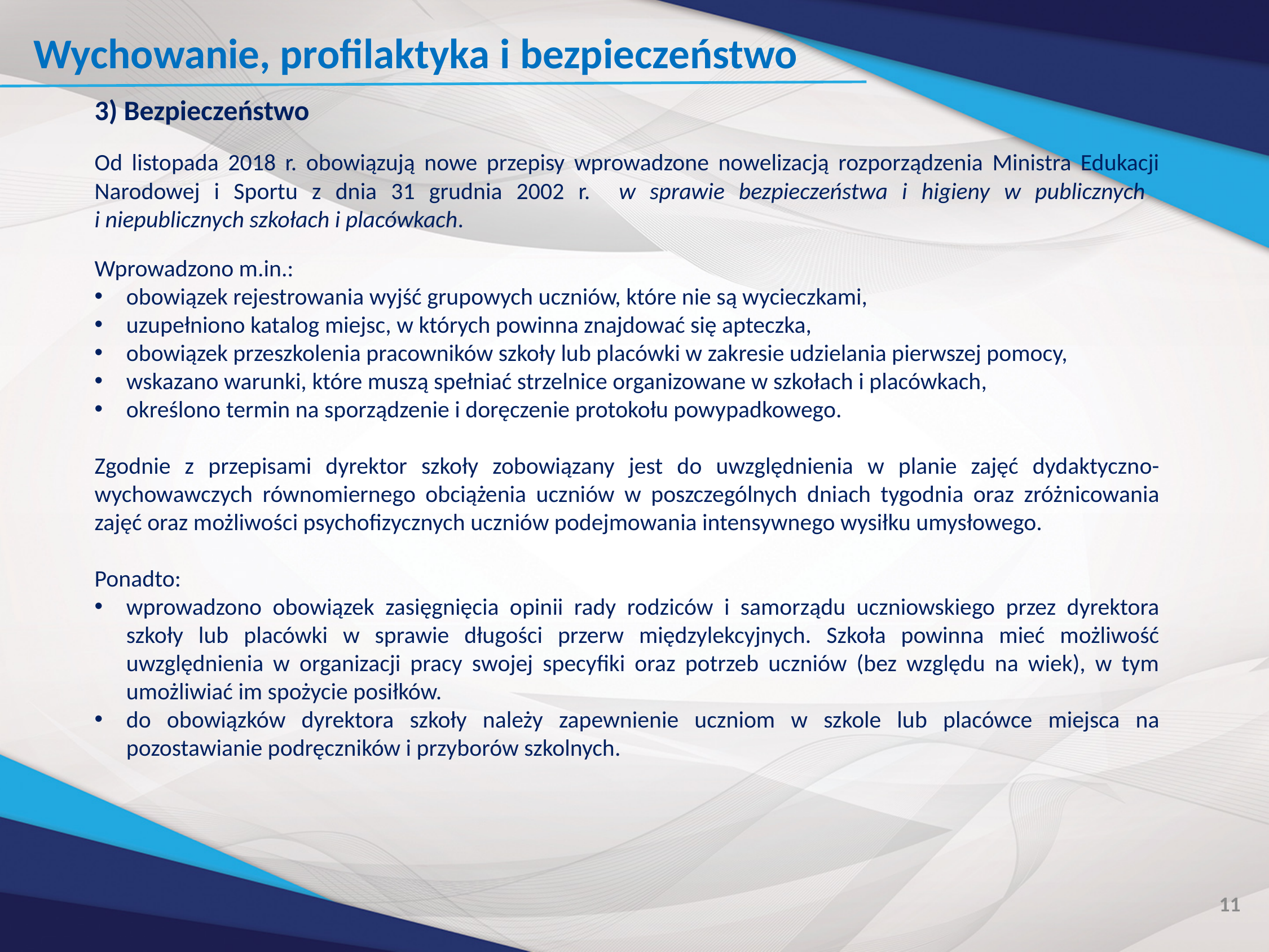

Wychowanie, profilaktyka i bezpieczeństwo
3) Bezpieczeństwo
Od listopada 2018 r. obowiązują nowe przepisy wprowadzone nowelizacją rozporządzenia Ministra Edukacji Narodowej i Sportu z dnia 31 grudnia 2002 r.  w sprawie bezpieczeństwa i higieny w publicznych
i niepublicznych szkołach i placówkach.
Wprowadzono m.in.:
obowiązek rejestrowania wyjść grupowych uczniów, które nie są wycieczkami,
uzupełniono katalog miejsc, w których powinna znajdować się apteczka,
obowiązek przeszkolenia pracowników szkoły lub placówki w zakresie udzielania pierwszej pomocy,
wskazano warunki, które muszą spełniać strzelnice organizowane w szkołach i placówkach,
określono termin na sporządzenie i doręczenie protokołu powypadkowego.

Zgodnie z przepisami dyrektor szkoły zobowiązany jest do uwzględnienia w planie zajęć dydaktyczno-wychowawczych równomiernego obciążenia uczniów w poszczególnych dniach tygodnia oraz zróżnicowania zajęć oraz możliwości psychofizycznych uczniów podejmowania intensywnego wysiłku umysłowego.

Ponadto:
wprowadzono obowiązek zasięgnięcia opinii rady rodziców i samorządu uczniowskiego przez dyrektora szkoły lub placówki w sprawie długości przerw międzylekcyjnych. Szkoła powinna mieć możliwość uwzględnienia w organizacji pracy swojej specyfiki oraz potrzeb uczniów (bez względu na wiek), w tym umożliwiać im spożycie posiłków.
do obowiązków dyrektora szkoły należy zapewnienie uczniom w szkole lub placówce miejsca na pozostawianie podręczników i przyborów szkolnych.

11